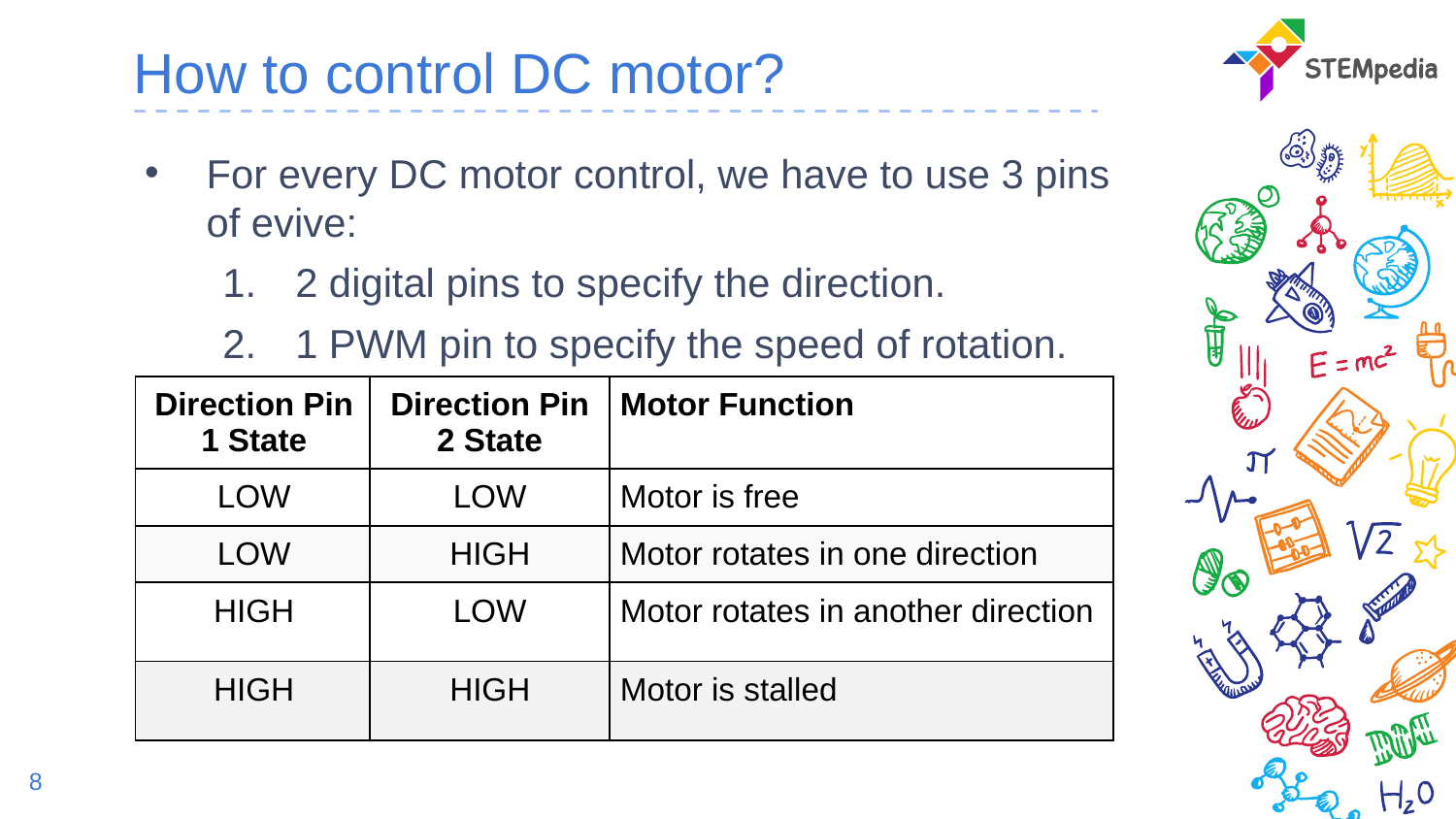

# How to control DC motor?
For every DC motor control, we have to use 3 pins of evive:
2 digital pins to specify the direction.
1 PWM pin to specify the speed of rotation.

| Direction Pin 1 State | Direction Pin 2 State | Motor Function |
| --- | --- | --- |
| LOW | LOW | Motor is free |
| LOW | HIGH | Motor rotates in one direction |
| HIGH | LOW | Motor rotates in another direction |
| HIGH | HIGH | Motor is stalled |
8